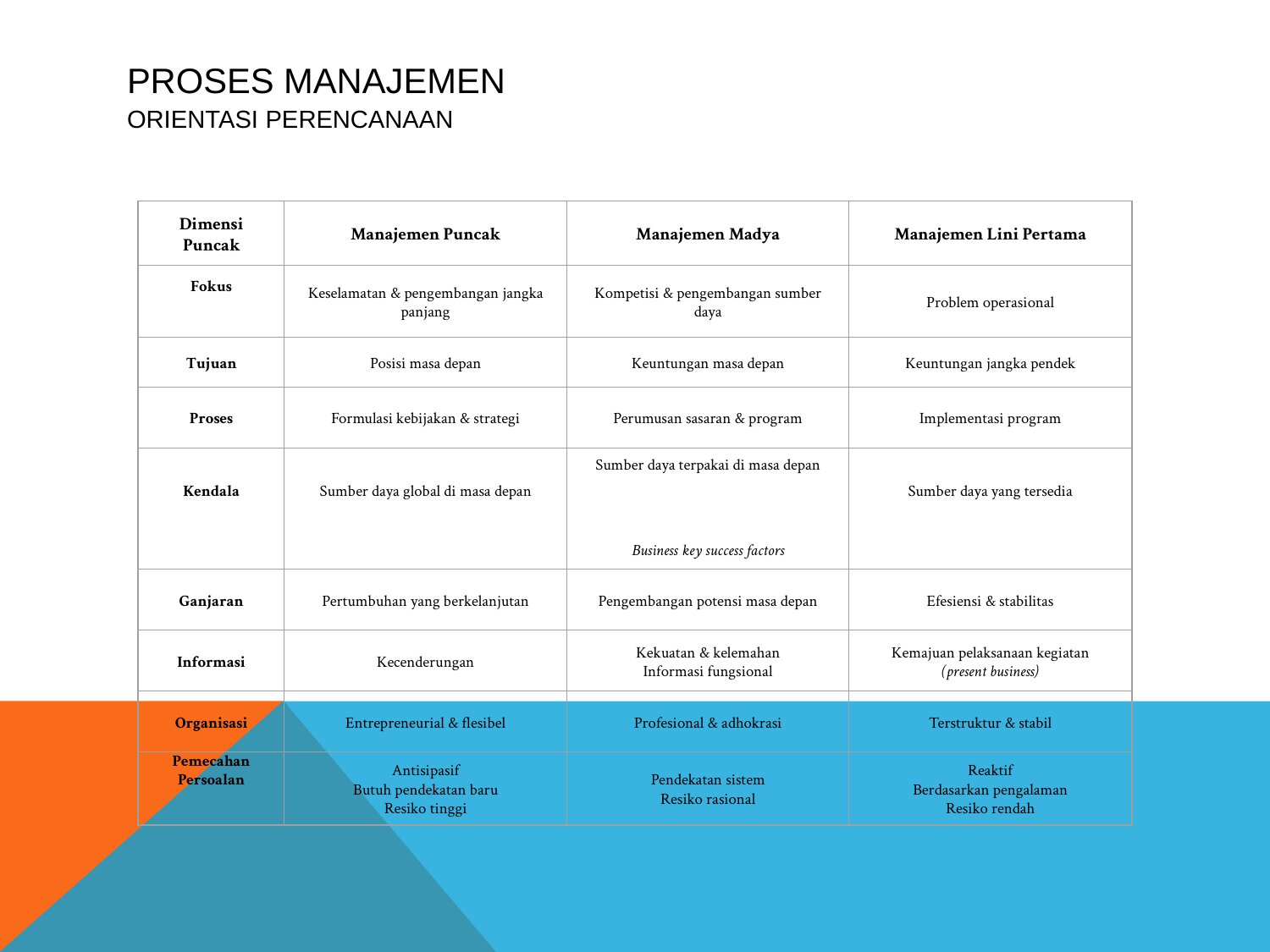

# PROSES MANAJEMEN ORIENTASI PERENCANAAN

Dimensi Puncak

Manajemen Puncak

Manajemen Madya

Manajemen Lini Pertama

Fokus

Keselamatan & pengembangan jangka panjang

Kompetisi & pengembangan sumber daya

Problem operasional

Tujuan

Posisi masa depan

Keuntungan masa depan

Keuntungan jangka pendek

Proses

Formulasi kebijakan & strategi

Perumusan sasaran & program

Implementasi program

Kendala

Sumber daya global di masa depan

Sumber daya terpakai di masa depan

Business key success factors

Sumber daya yang tersedia

Ganjaran

Pertumbuhan yang berkelanjutan

Pengembangan potensi masa depan

Efesiensi & stabilitas

Informasi

Kecenderungan

Kekuatan & kelemahan
Informasi fungsional

Kemajuan pelaksanaan kegiatan (present business)

Organisasi

Entrepreneurial & flesibel

Profesional & adhokrasi

Terstruktur & stabil

Pemecahan Persoalan

Antisipasif
Butuh pendekatan baru
Resiko tinggi

Pendekatan sistem
Resiko rasional

Reaktif
Berdasarkan pengalaman
Resiko rendah